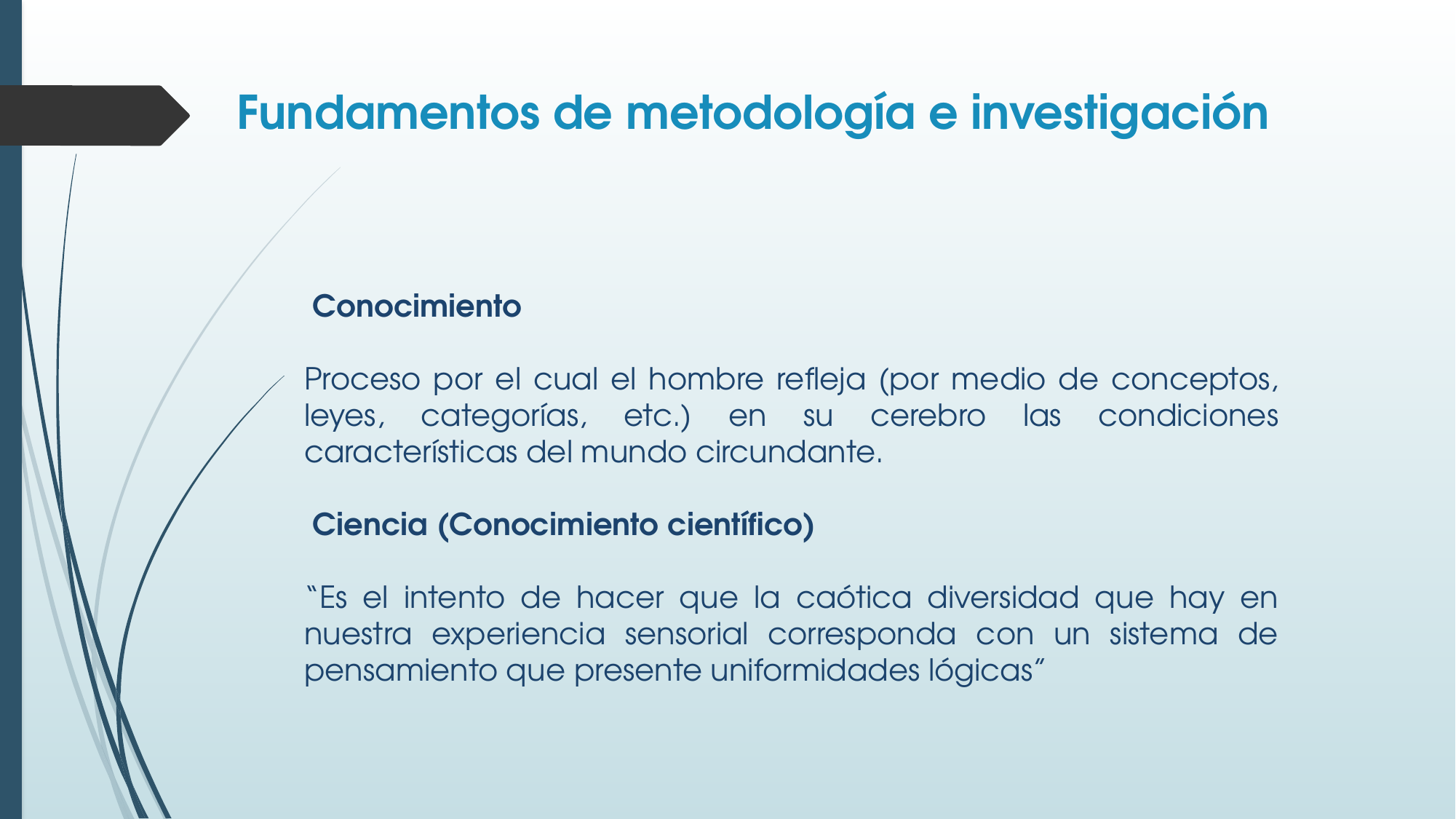

# Fundamentos de metodología e investigación
 Conocimiento

Proceso por el cual el hombre refleja (por medio de conceptos, leyes, categorías, etc.) en su cerebro las condiciones características del mundo circundante.

 Ciencia (Conocimiento científico)

“Es el intento de hacer que la caótica diversidad que hay en nuestra experiencia sensorial corresponda con un sistema de pensamiento que presente uniformidades lógicas”